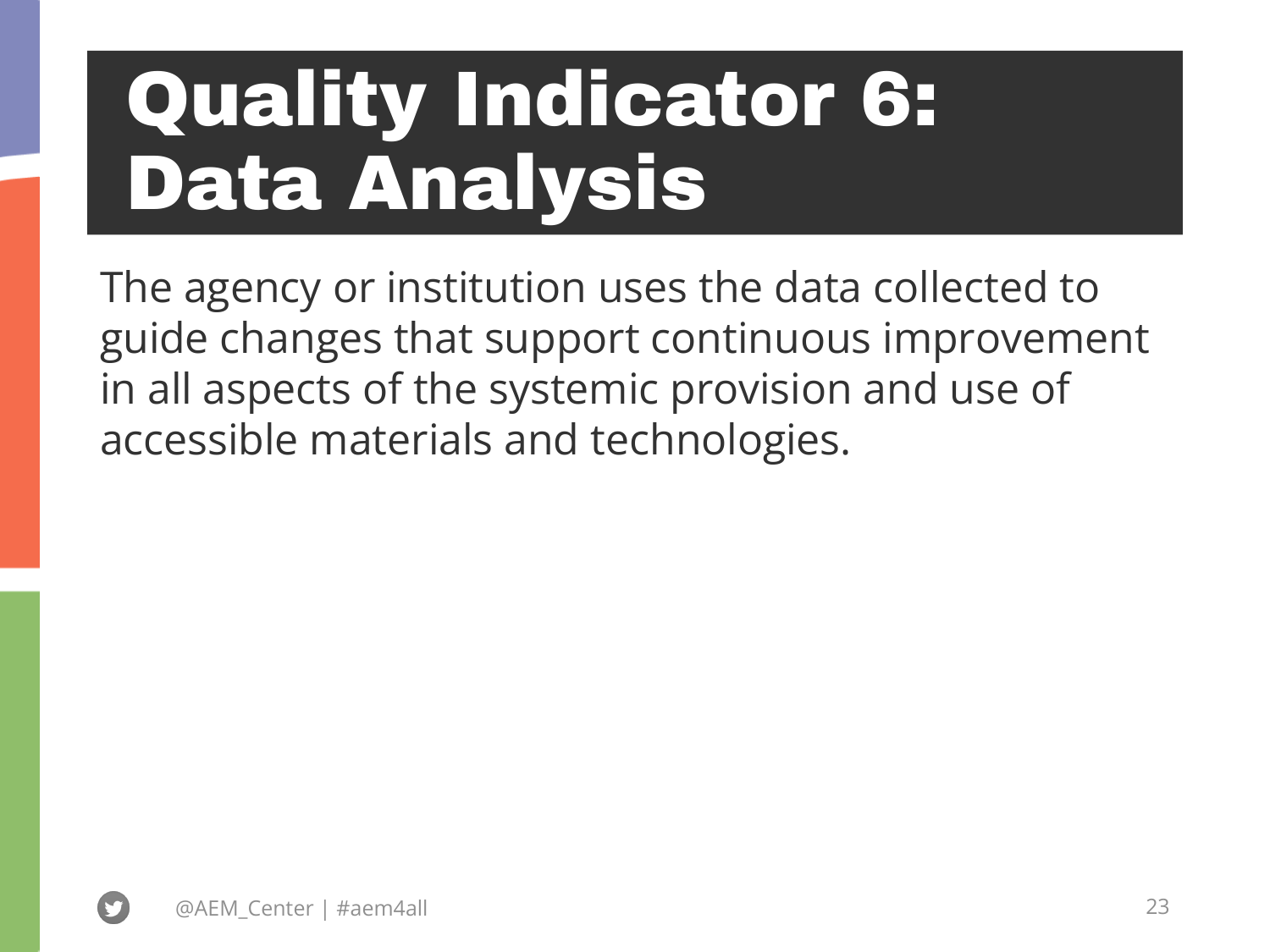

# Quality Indicator 6: Data Analysis
The agency or institution uses the data collected to guide changes that support continuous improvement in all aspects of the systemic provision and use of accessible materials and technologies.
@AEM_Center | #aem4all
23